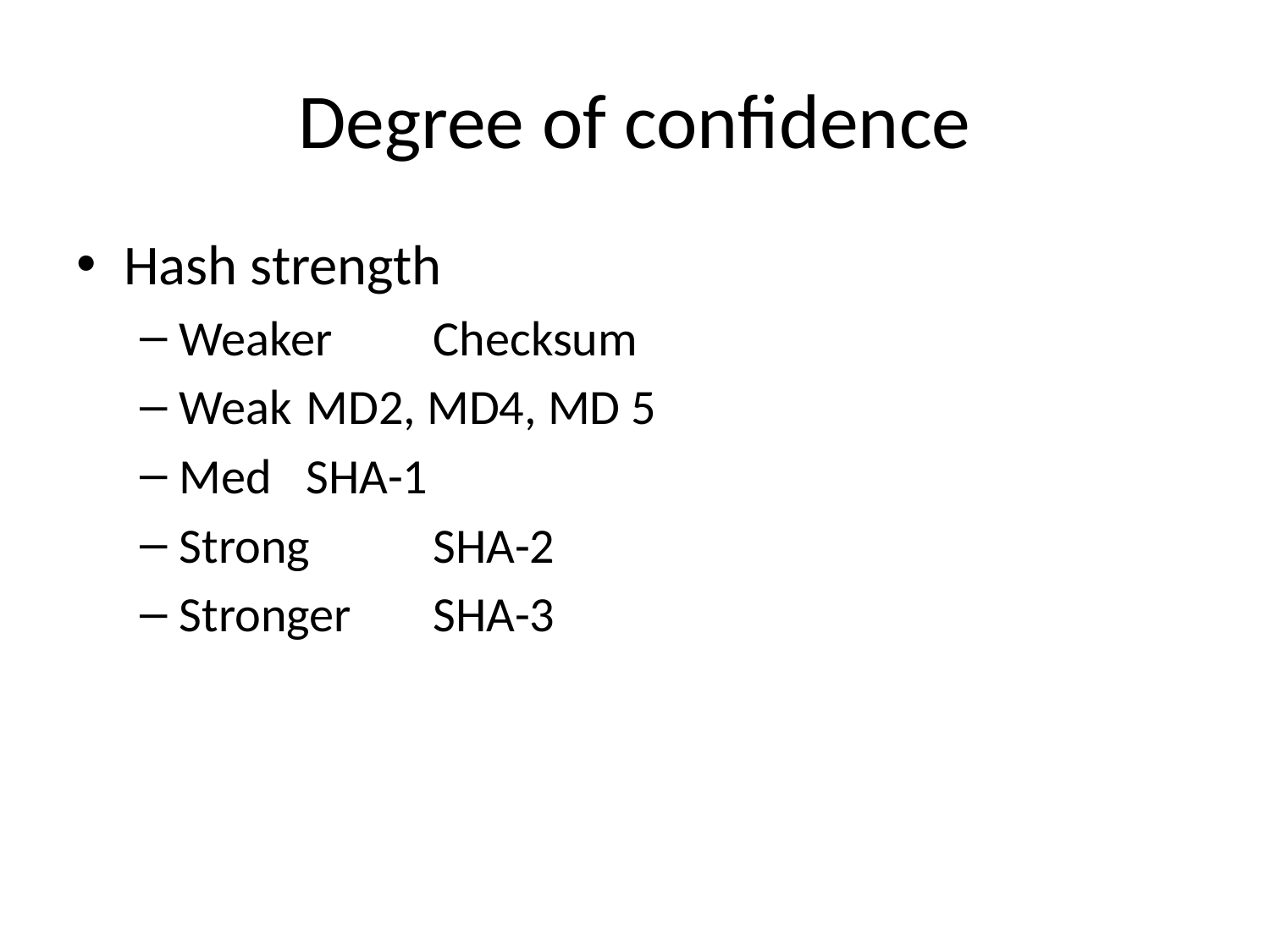

# Degree of confidence
Hash strength
Weaker	Checksum
Weak	MD2, MD4, MD 5
Med	SHA-1
Strong	SHA-2
Stronger	SHA-3